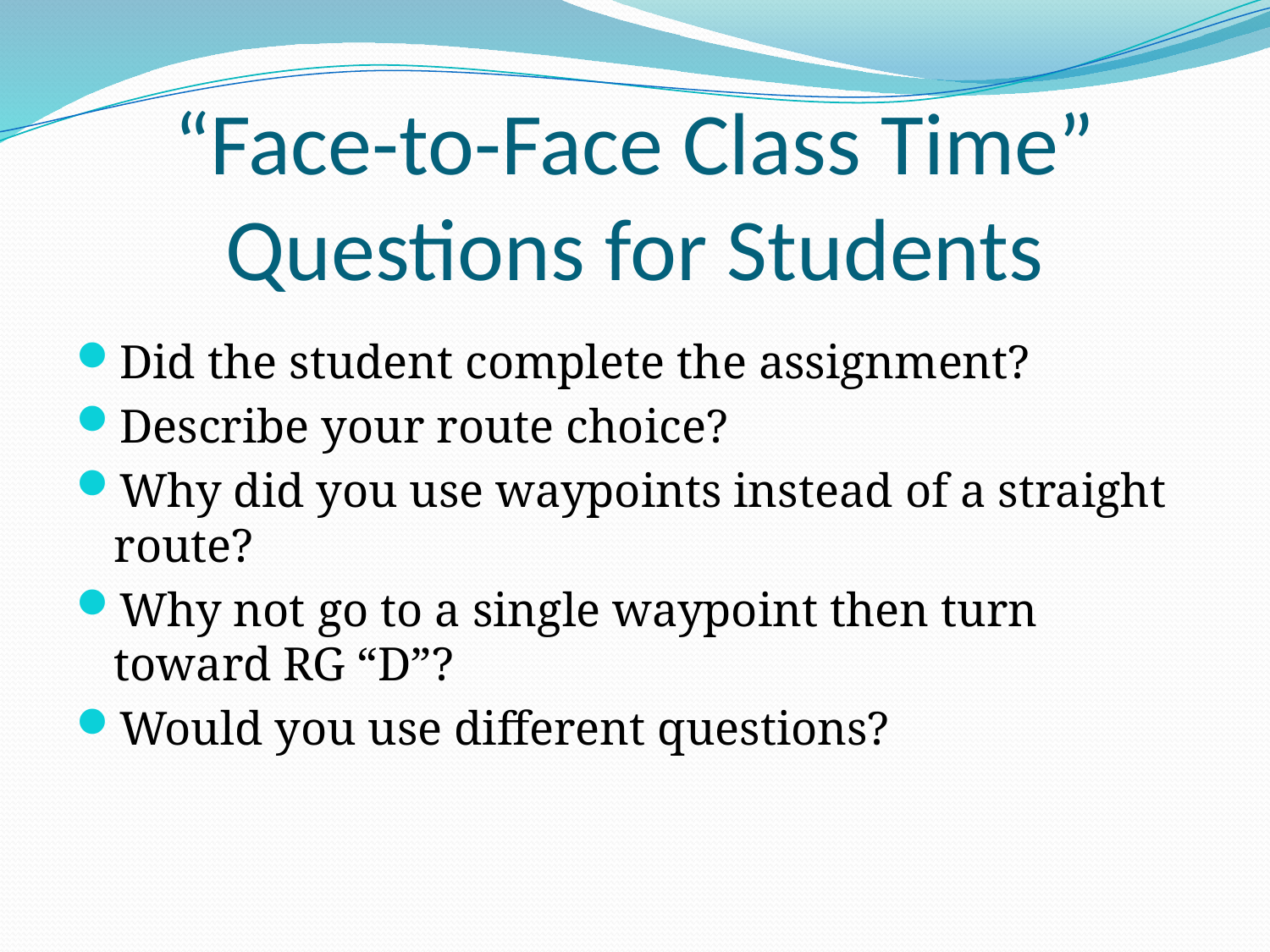

# “Face-to-Face Class Time” Questions for Students
Did the student complete the assignment?
Describe your route choice?
Why did you use waypoints instead of a straight route?
Why not go to a single waypoint then turn toward RG “D”?
Would you use different questions?